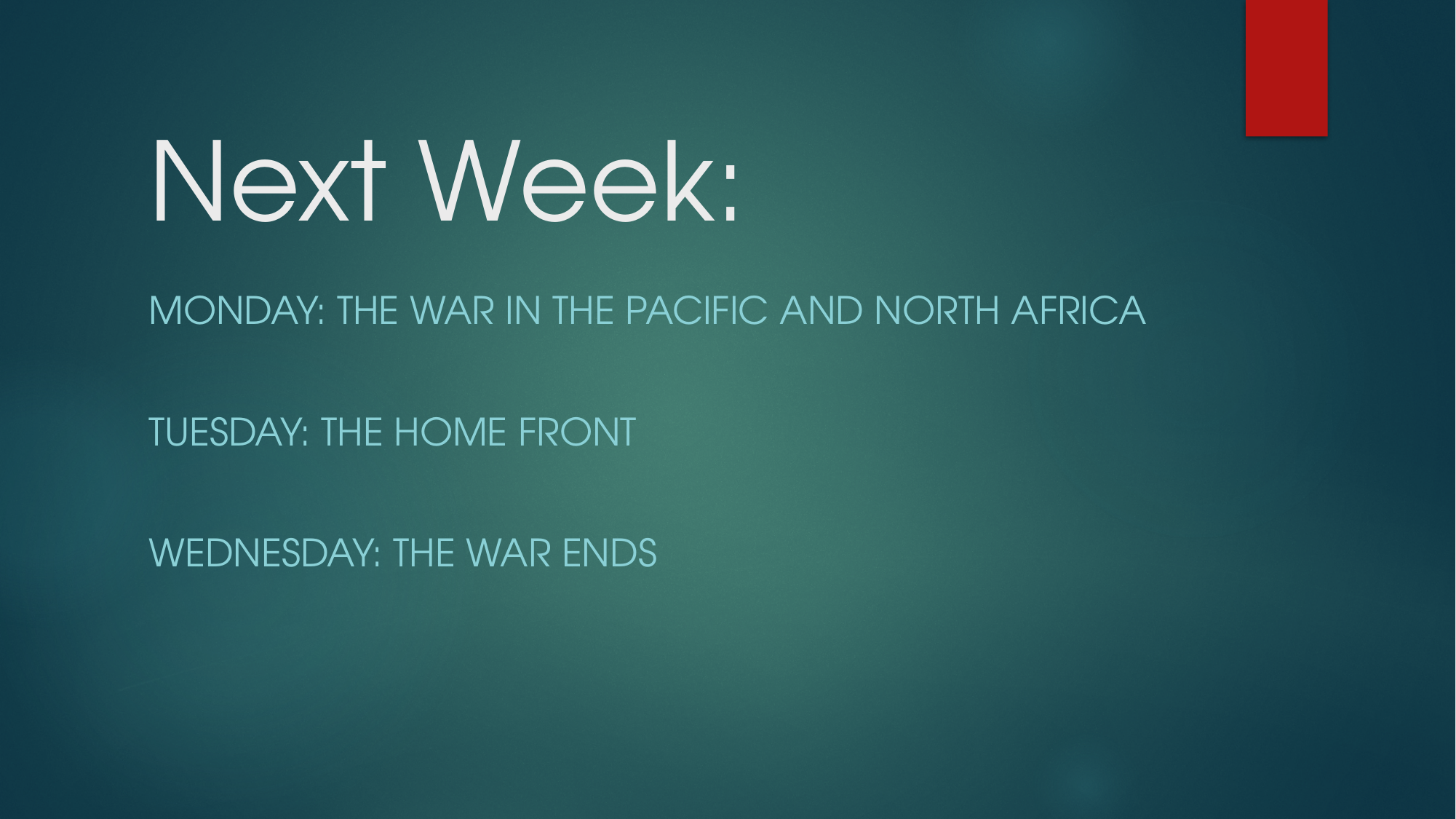

# Next Week:
Monday: The WAR IN THE PACIFIC AND NORTH AFRICA

Tuesday: The Home front

Wednesday: The War Ends